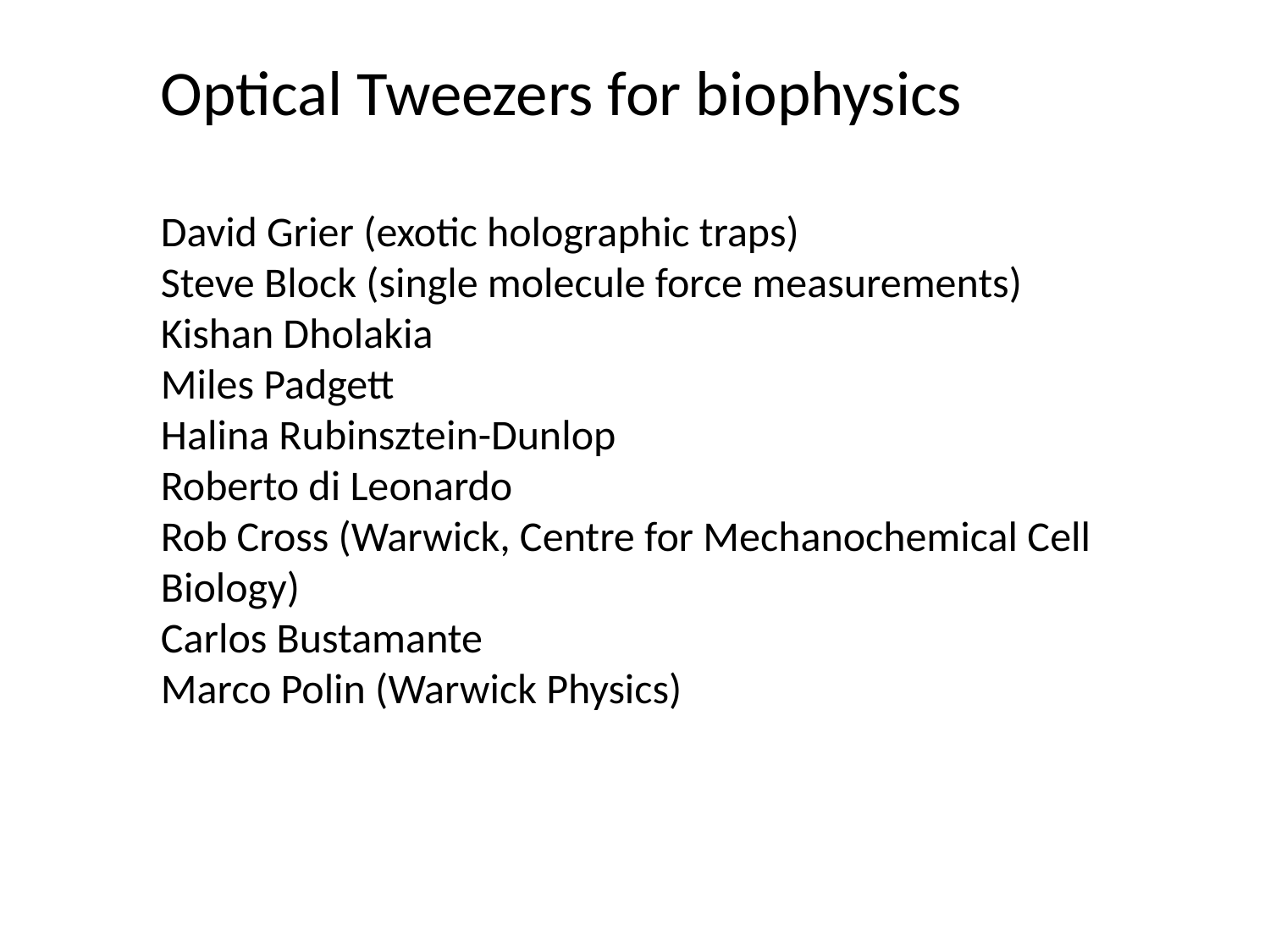

Optical Tweezers for biophysics

David Grier (exotic holographic traps)
Steve Block (single molecule force measurements)
Kishan Dholakia
Miles Padgett
Halina Rubinsztein-Dunlop
Roberto di Leonardo
Rob Cross (Warwick, Centre for Mechanochemical Cell Biology)
Carlos Bustamante
Marco Polin (Warwick Physics)